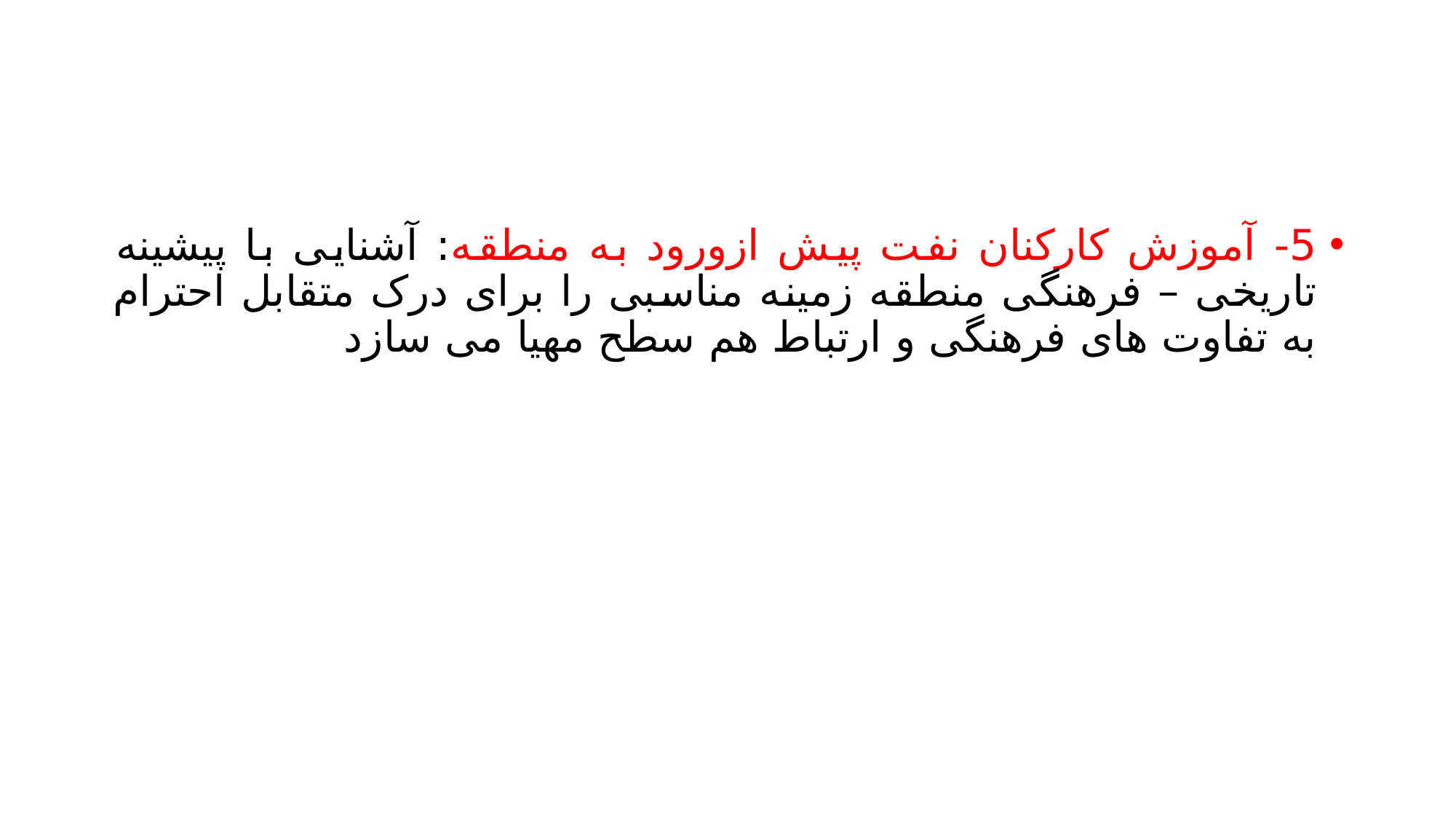

#
5- آموزش کارکنان نفت پیش ازورود به منطقه: آشنایی با پیشینه تاریخی – فرهنگی منطقه زمینه مناسبی را برای درک متقابل احترام به تفاوت های فرهنگی و ارتباط هم سطح مهیا می سازد